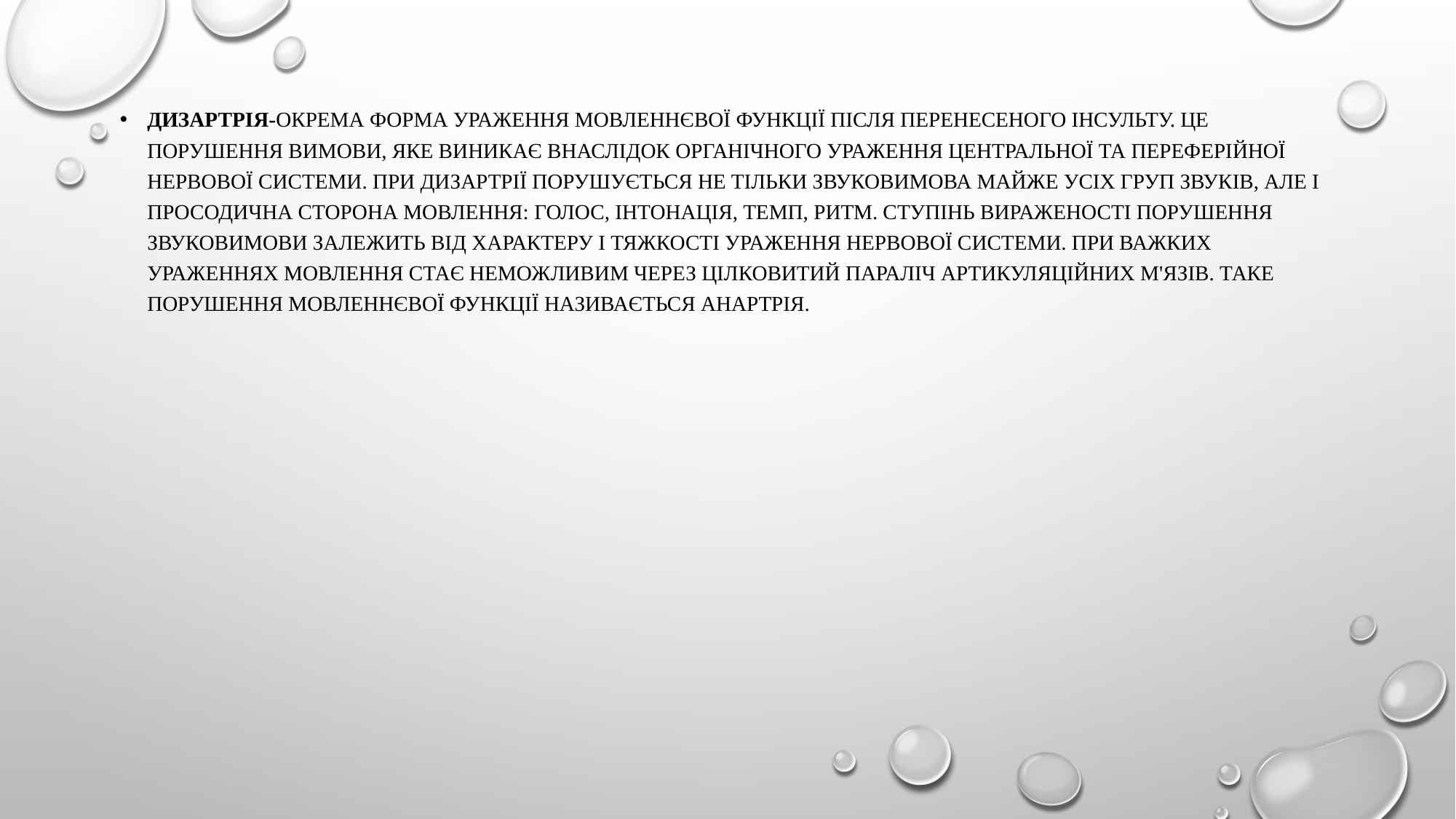

#
Дизартрія-окрема форма ураження мовленнєвої функції після перенесеного інсульту. Це порушення вимови, яке виникає внаслідок органічного ураження центральної та переферійної нервової системи. При дизартрії порушується не тільки звуковимова майже усіх груп звуків, але і просодична сторона мовлення: голос, інтонація, темп, ритм. Ступінь вираженості порушення звуковимови залежить від характеру і тяжкості ураження нервової системи. При важких ураженнях мовлення стає неможливим через цілковитий параліч артикуляційних м'язів. Таке порушення мовленнєвої функції називається анартрія.